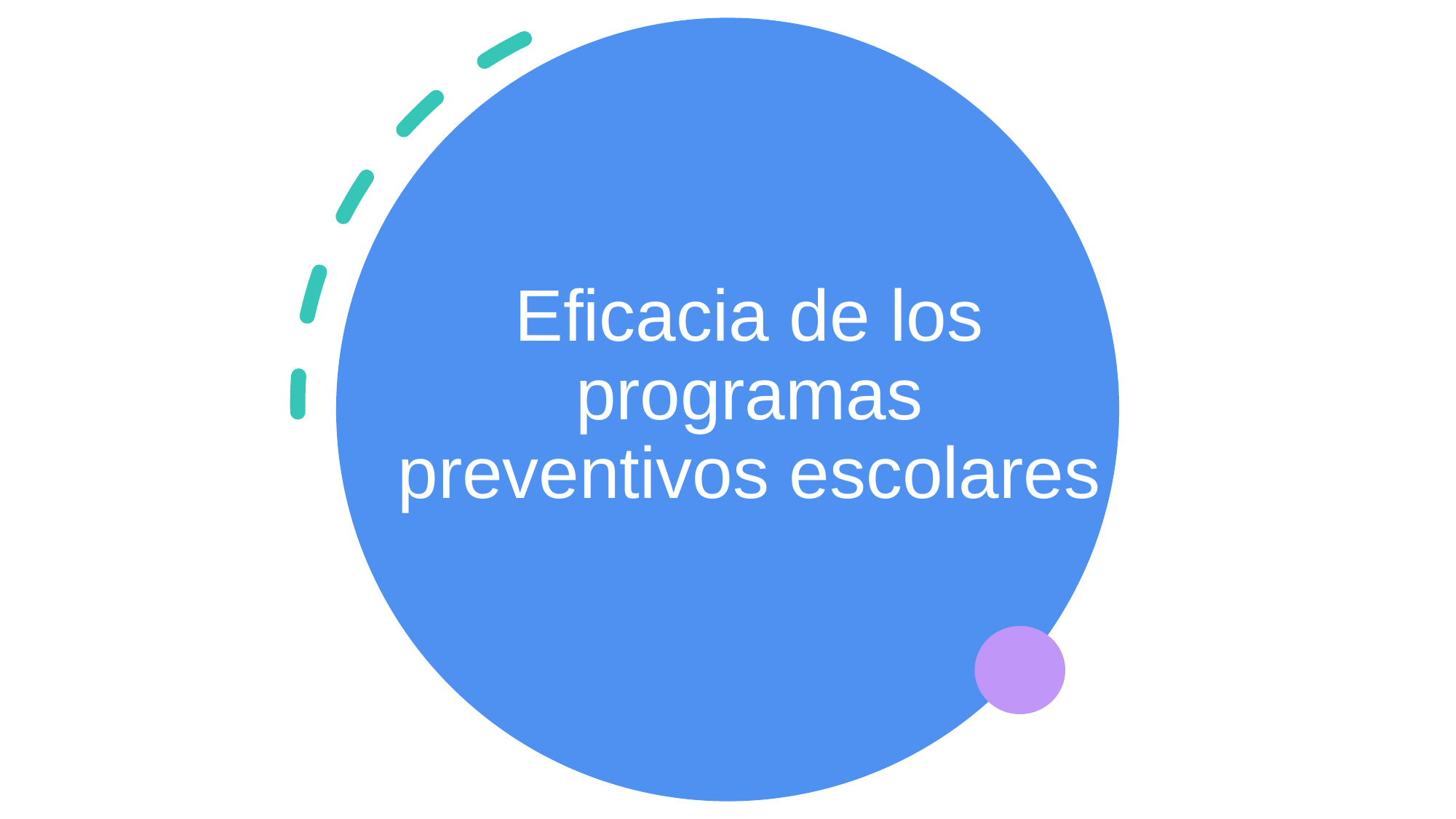

# Eficacia de los programas preventivos escolares